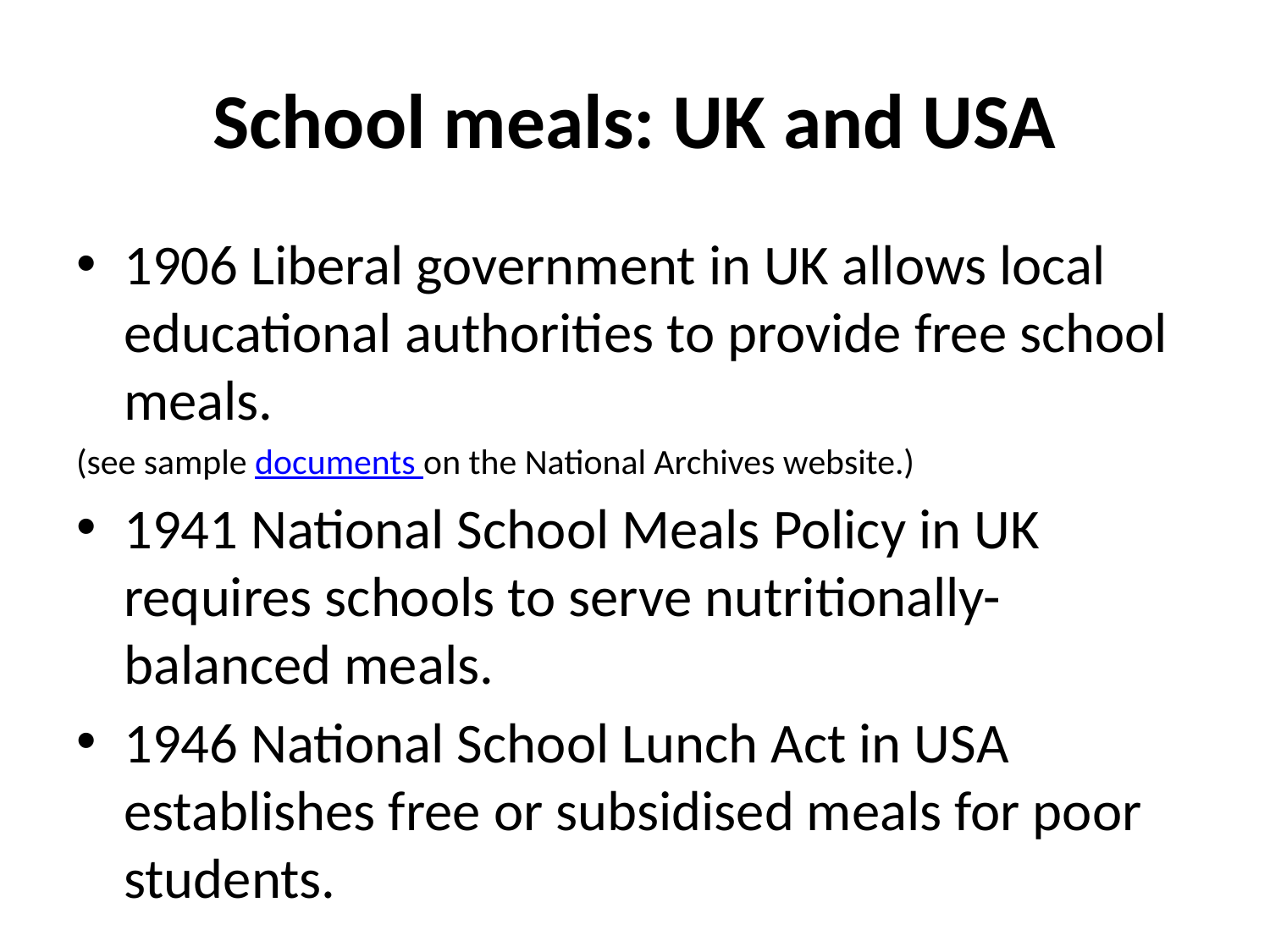

# School meals: UK and USA
1906 Liberal government in UK allows local educational authorities to provide free school meals.
(see sample documents on the National Archives website.)
1941 National School Meals Policy in UK requires schools to serve nutritionally-balanced meals.
1946 National School Lunch Act in USA establishes free or subsidised meals for poor students.